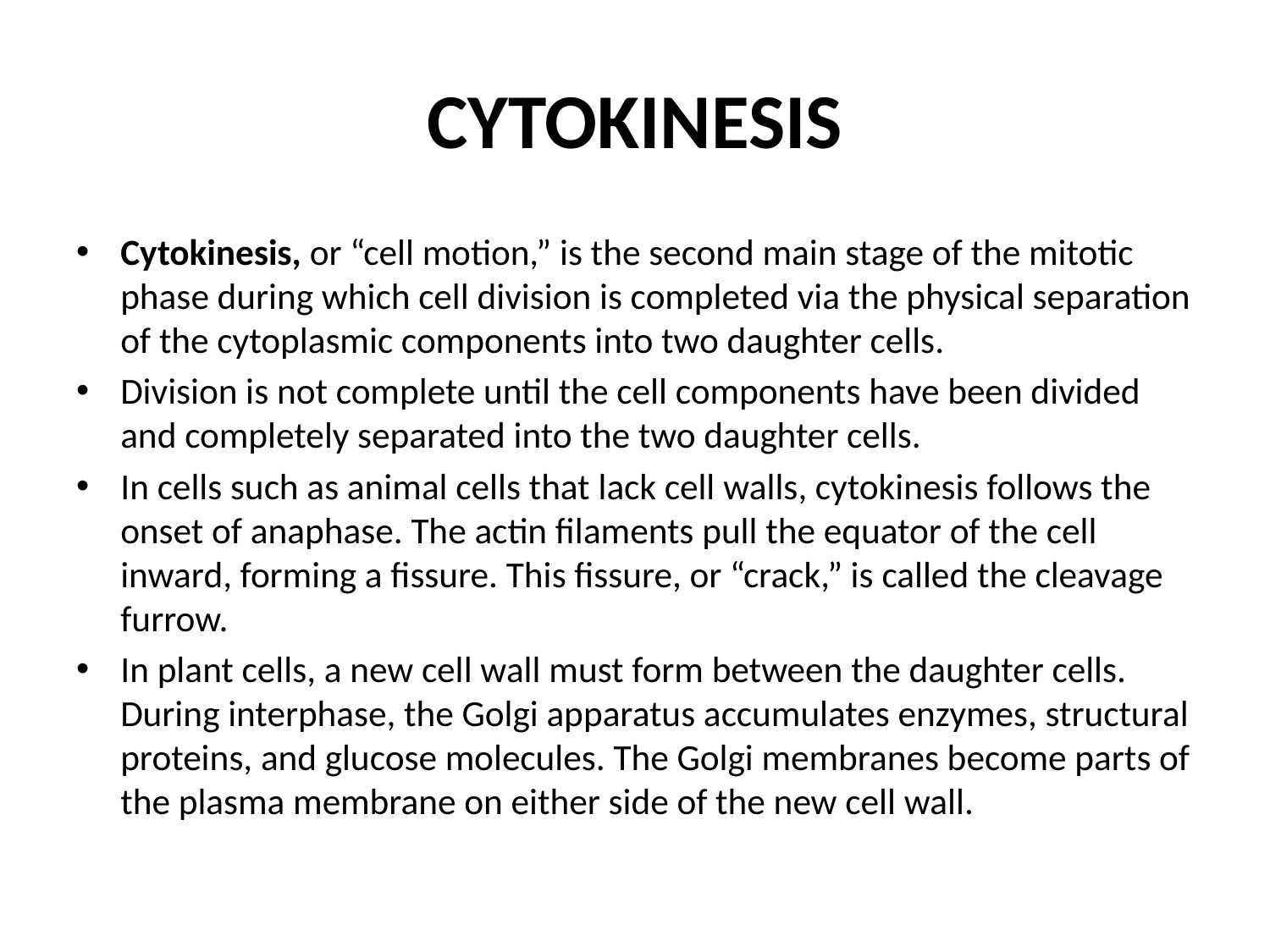

# CYTOKINESIS
Cytokinesis, or “cell motion,” is the second main stage of the mitotic phase during which cell division is completed via the physical separation of the cytoplasmic components into two daughter cells.
Division is not complete until the cell components have been divided and completely separated into the two daughter cells.
In cells such as animal cells that lack cell walls, cytokinesis follows the onset of anaphase. The actin filaments pull the equator of the cell inward, forming a fissure. This fissure, or “crack,” is called the cleavage furrow.
In plant cells, a new cell wall must form between the daughter cells. During interphase, the Golgi apparatus accumulates enzymes, structural proteins, and glucose molecules. The Golgi membranes become parts of the plasma membrane on either side of the new cell wall.